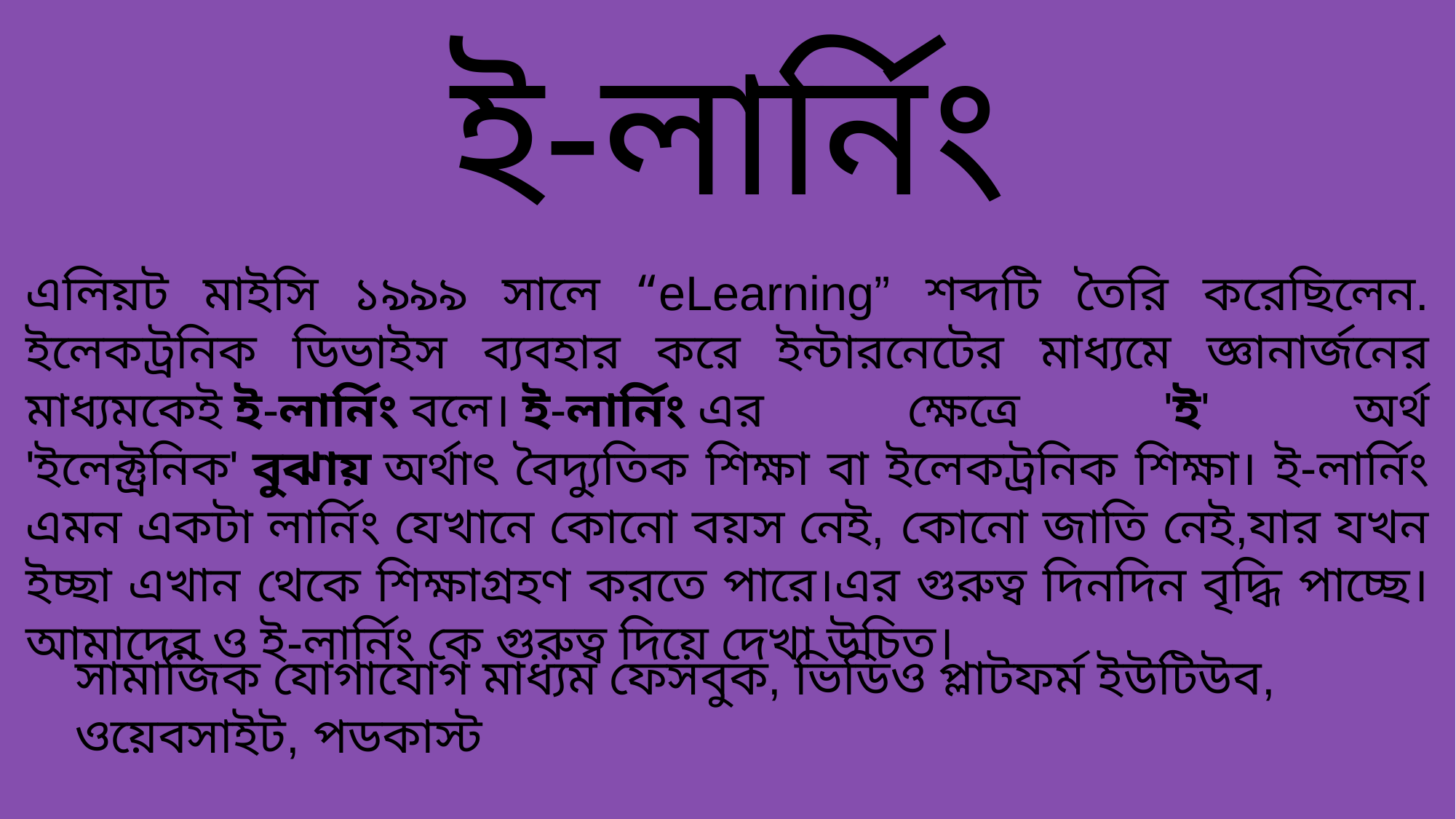

ই-লার্নিং
এলিয়ট মাইসি ১৯৯৯ সালে “eLearning” শব্দটি তৈরি করেছিলেন. ইলেকট্রনিক ডিভাইস ব্যবহার করে ইন্টারনেটের মাধ্যমে জ্ঞানার্জনের মাধ্যমকেই ই-লার্নিং বলে। ই-লার্নিং এর ক্ষেত্রে 'ই' অর্থ 'ইলেক্ট্রনিক' বুঝায় অর্থাৎ বৈদ্যুতিক শিক্ষা বা ইলেকট্রনিক শিক্ষা। ই-লার্নিং এমন একটা লার্নিং যেখানে কোনো বয়স নেই, কোনো জাতি নেই,যার যখন ইচ্ছা এখান থেকে শিক্ষাগ্রহণ করতে পারে।এর গুরুত্ব দিনদিন বৃদ্ধি পাচ্ছে।আমাদের ও ই-লার্নিং কে গুরুত্ব দিয়ে দেখা উচিত।
সামাজিক যোগাযোগ মাধ্যম ফেসবুক, ভিডিও প্লাটফর্ম ইউটিউব, ওয়েবসাইট, পডকাস্ট